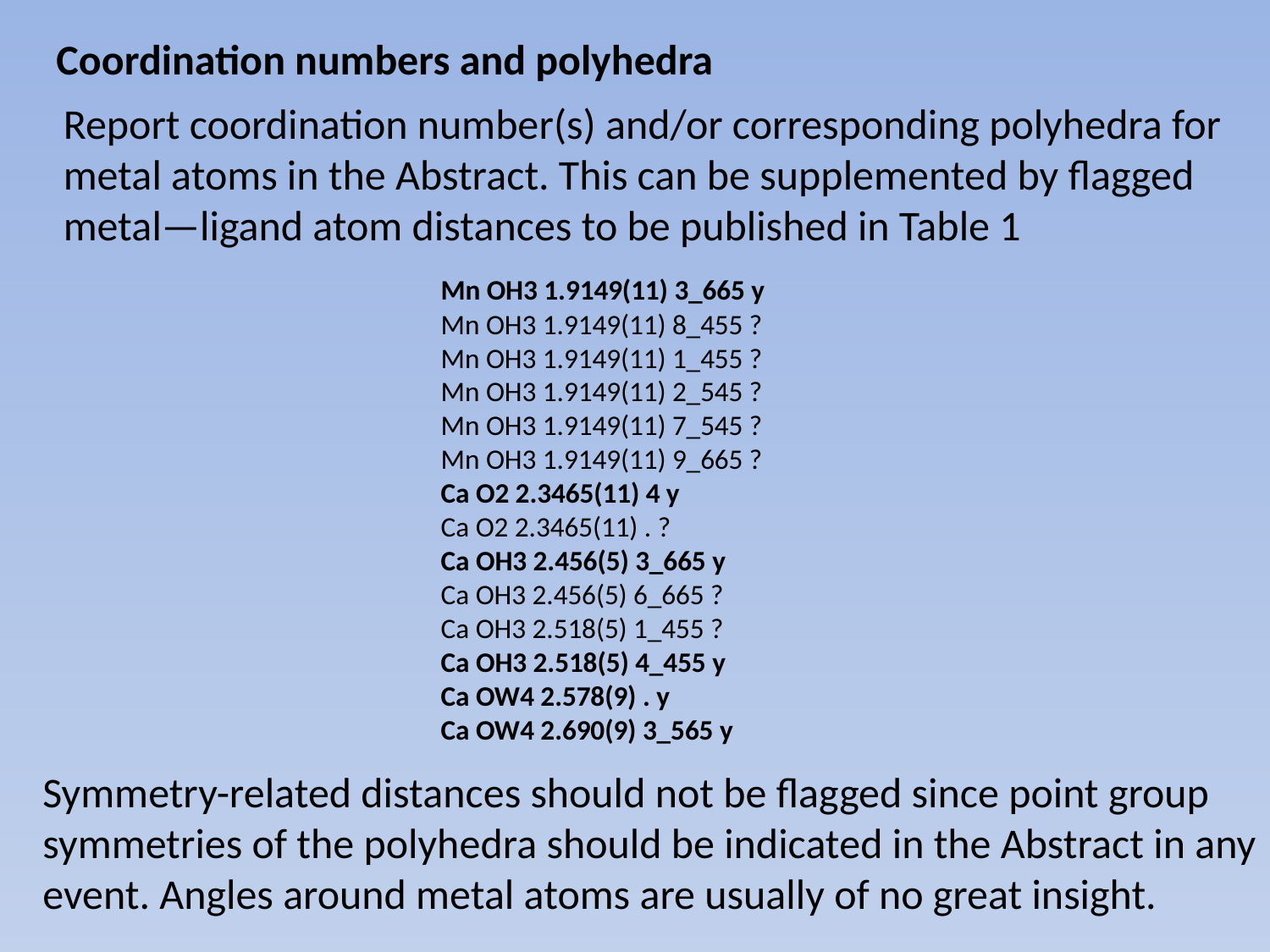

Coordination numbers and polyhedra
Report coordination number(s) and/or corresponding polyhedra for
metal atoms in the Abstract. This can be supplemented by flagged
metal—ligand atom distances to be published in Table 1

Mn OH3 1.9149(11) 3_665 y
Mn OH3 1.9149(11) 8_455 ?
Mn OH3 1.9149(11) 1_455 ?
Mn OH3 1.9149(11) 2_545 ?
Mn OH3 1.9149(11) 7_545 ?
Mn OH3 1.9149(11) 9_665 ?
Ca O2 2.3465(11) 4 y
Ca O2 2.3465(11) . ?
Ca OH3 2.456(5) 3_665 y
Ca OH3 2.456(5) 6_665 ?
Ca OH3 2.518(5) 1_455 ?
Ca OH3 2.518(5) 4_455 y
Ca OW4 2.578(9) . y
Ca OW4 2.690(9) 3_565 y
Symmetry-related distances should not be flagged since point group
symmetries of the polyhedra should be indicated in the Abstract in any
event. Angles around metal atoms are usually of no great insight.